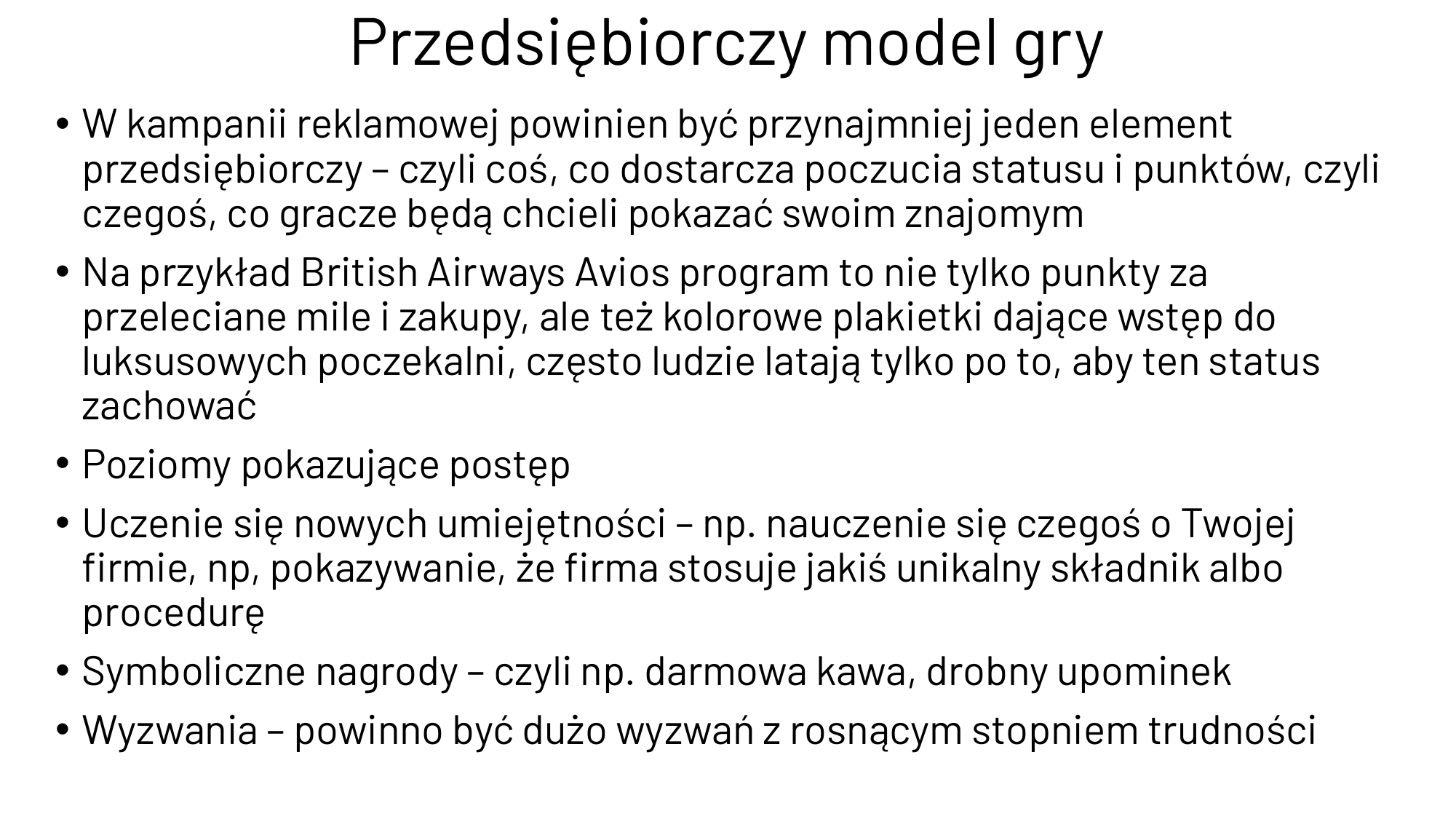

# Przedsiębiorczy model gry
W kampanii reklamowej powinien być przynajmniej jeden element przedsiębiorczy – czyli coś, co dostarcza poczucia statusu i punktów, czyli czegoś, co gracze będą chcieli pokazać swoim znajomym
Na przykład British Airways Avios program to nie tylko punkty za przeleciane mile i zakupy, ale też kolorowe plakietki dające wstęp do luksusowych poczekalni, często ludzie latają tylko po to, aby ten status zachować
Poziomy pokazujące postęp
Uczenie się nowych umiejętności – np. nauczenie się czegoś o Twojej firmie, np, pokazywanie, że firma stosuje jakiś unikalny składnik albo procedurę
Symboliczne nagrody – czyli np. darmowa kawa, drobny upominek
Wyzwania – powinno być dużo wyzwań z rosnącym stopniem trudności